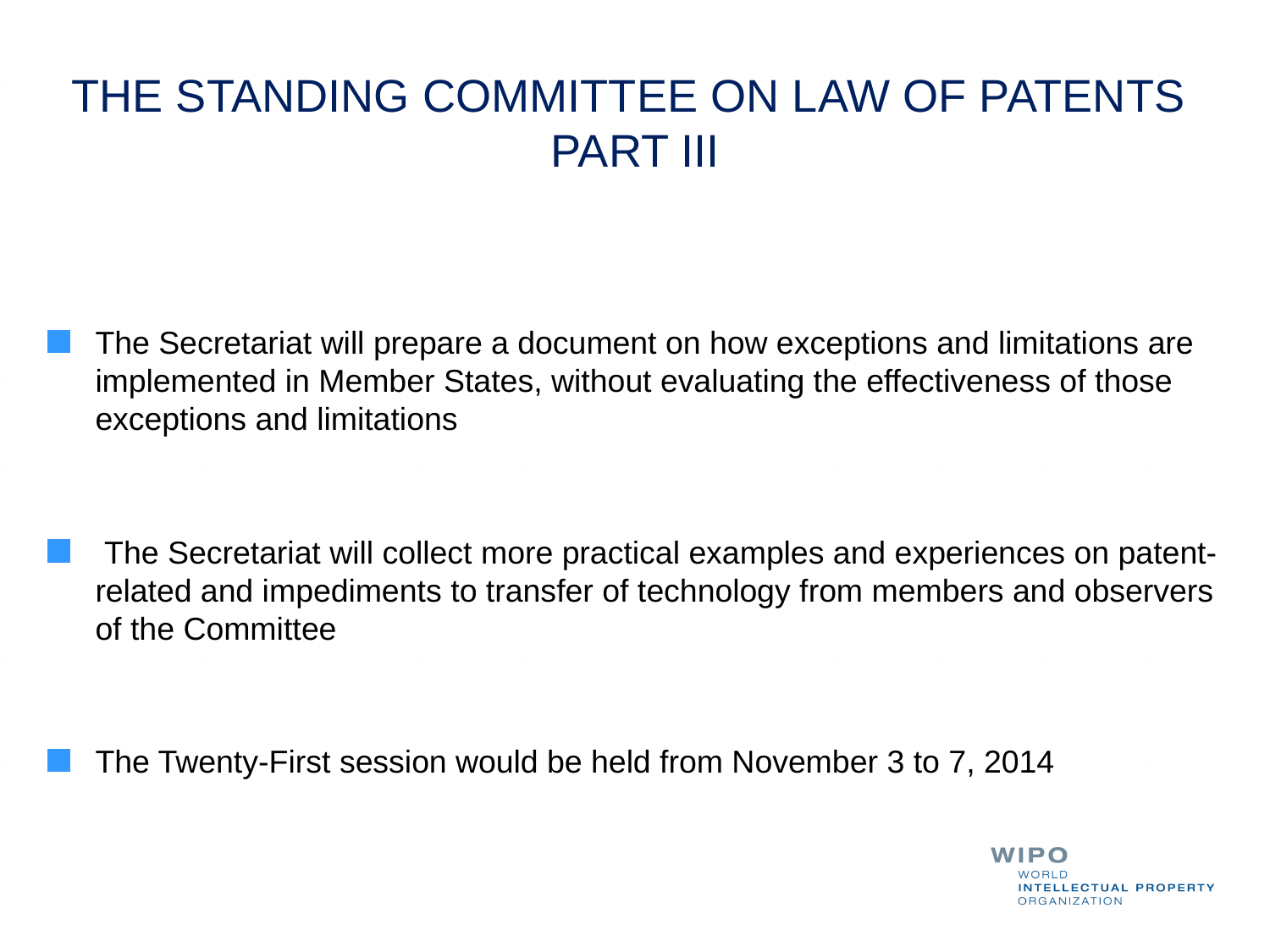

# THE STANDING COMMITTEE ON LAW OF PATENTS PART III
The Secretariat will prepare a document on how exceptions and limitations are implemented in Member States, without evaluating the effectiveness of those exceptions and limitations

 The Secretariat will collect more practical examples and experiences on patent-related and impediments to transfer of technology from members and observers of the Committee

The Twenty-First session would be held from November 3 to 7, 2014